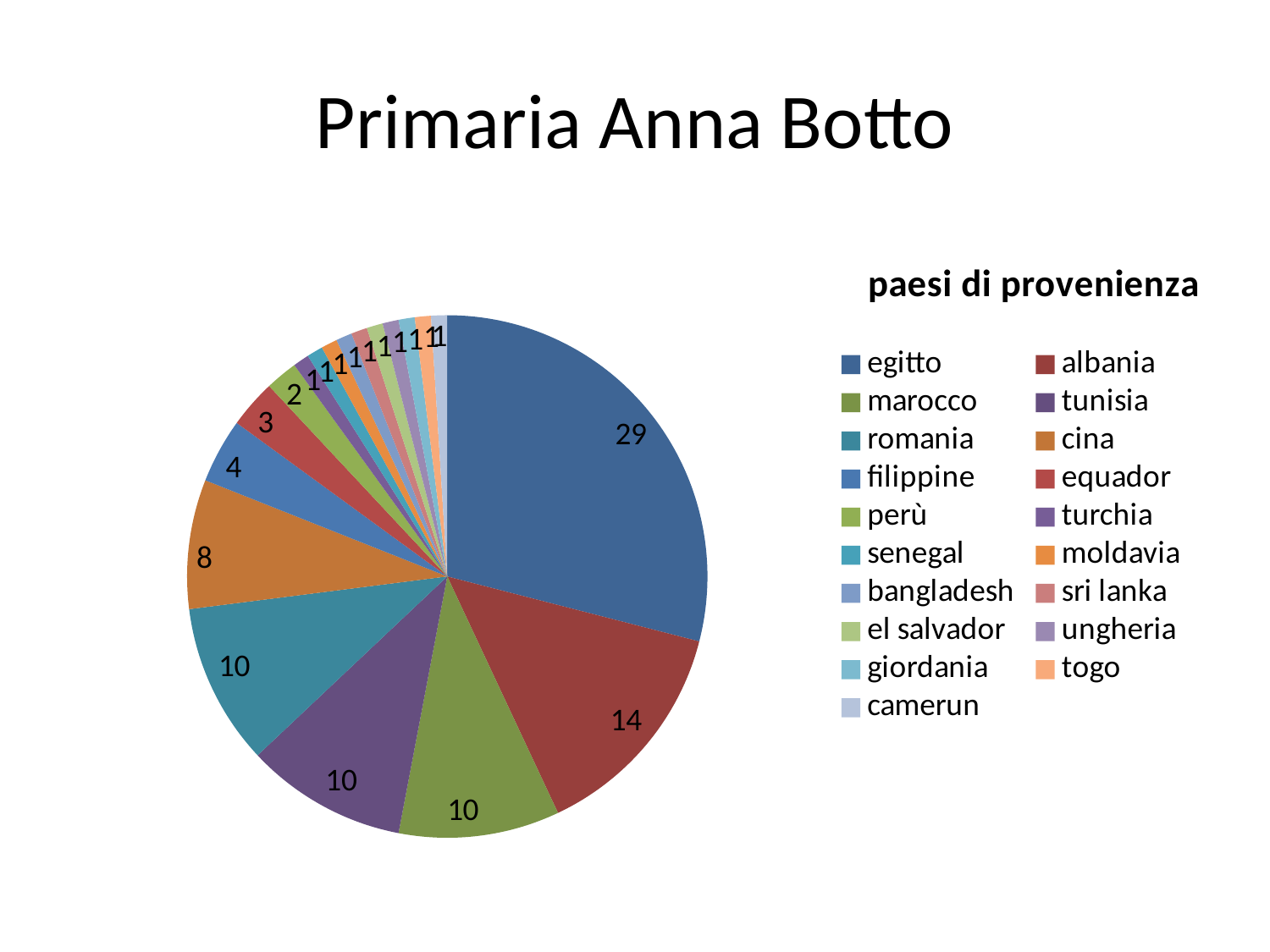

# Primaria Anna Botto

### Chart:

| Category | paesi di provenienza |
|---|---|
| egitto | 29.0 |
| albania | 14.0 |
| marocco | 10.0 |
| tunisia | 10.0 |
| romania | 10.0 |
| cina | 8.0 |
| filippine | 4.0 |
| equador | 3.0 |
| perù | 2.0 |
| turchia | 1.0 |
| senegal | 1.0 |
| moldavia | 1.0 |
| bangladesh | 1.0 |
| sri lanka | 1.0 |
| el salvador | 1.0 |
| ungheria | 1.0 |
| giordania | 1.0 |
| togo | 1.0 |
| camerun | 1.0 |